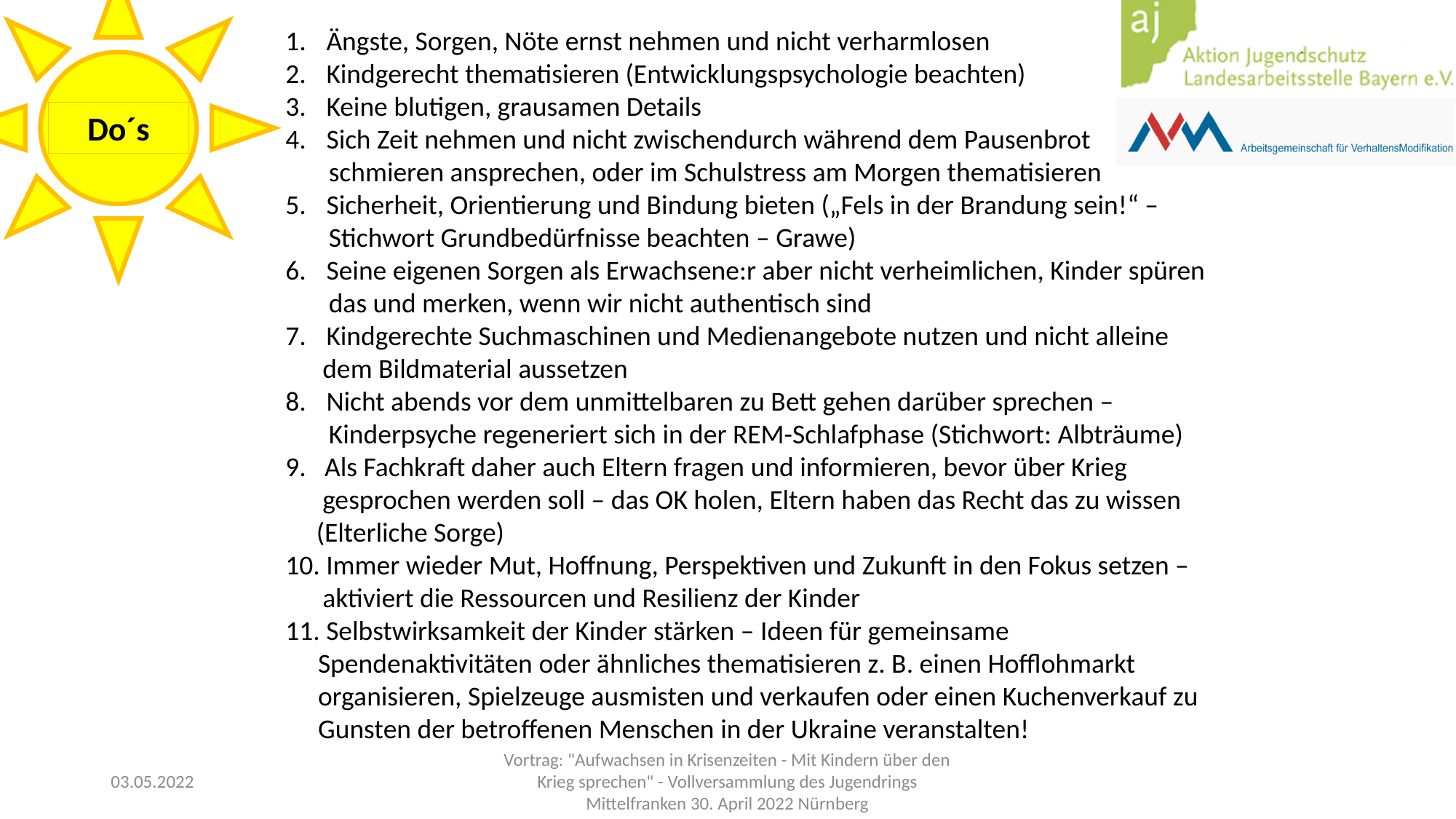

Ängste, Sorgen, Nöte ernst nehmen und nicht verharmlosen
Kindgerecht thematisieren (Entwicklungspsychologie beachten)
Keine blutigen, grausamen Details
Sich Zeit nehmen und nicht zwischendurch während dem Pausenbrot
       schmieren ansprechen, oder im Schulstress am Morgen thematisieren
Sicherheit, Orientierung und Bindung bieten („Fels in der Brandung sein!“ –
       Stichwort Grundbedürfnisse beachten – Grawe)
Seine eigenen Sorgen als Erwachsene:r aber nicht verheimlichen, Kinder spüren
       das und merken, wenn wir nicht authentisch sind
Kindgerechte Suchmaschinen und Medienangebote nutzen und nicht alleine
      dem Bildmaterial aussetzen
Nicht abends vor dem unmittelbaren zu Bett gehen darüber sprechen –
       Kinderpsyche regeneriert sich in der REM-Schlafphase (Stichwort: Albträume)
9.   Als Fachkraft daher auch Eltern fragen und informieren, bevor über Krieg
      gesprochen werden soll – das OK holen, Eltern haben das Recht das zu wissen
     (Elterliche Sorge)
10. Immer wieder Mut, Hoffnung, Perspektiven und Zukunft in den Fokus setzen –
      aktiviert die Ressourcen und Resilienz der Kinder
11. Selbstwirksamkeit der Kinder stärken – Ideen für gemeinsame  Spendenaktivitäten oder ähnliches thematisieren z. B. einen Hofflohmarkt organisieren, Spielzeuge ausmisten und verkaufen oder einen Kuchenverkauf zu Gunsten der betroffenen Menschen in der Ukraine veranstalten!
Do´s
03.05.2022
Vortrag: "Aufwachsen in Krisenzeiten - Mit Kindern über den Krieg sprechen" - Vollversammlung des Jugendrings Mittelfranken 30. April 2022 Nürnberg